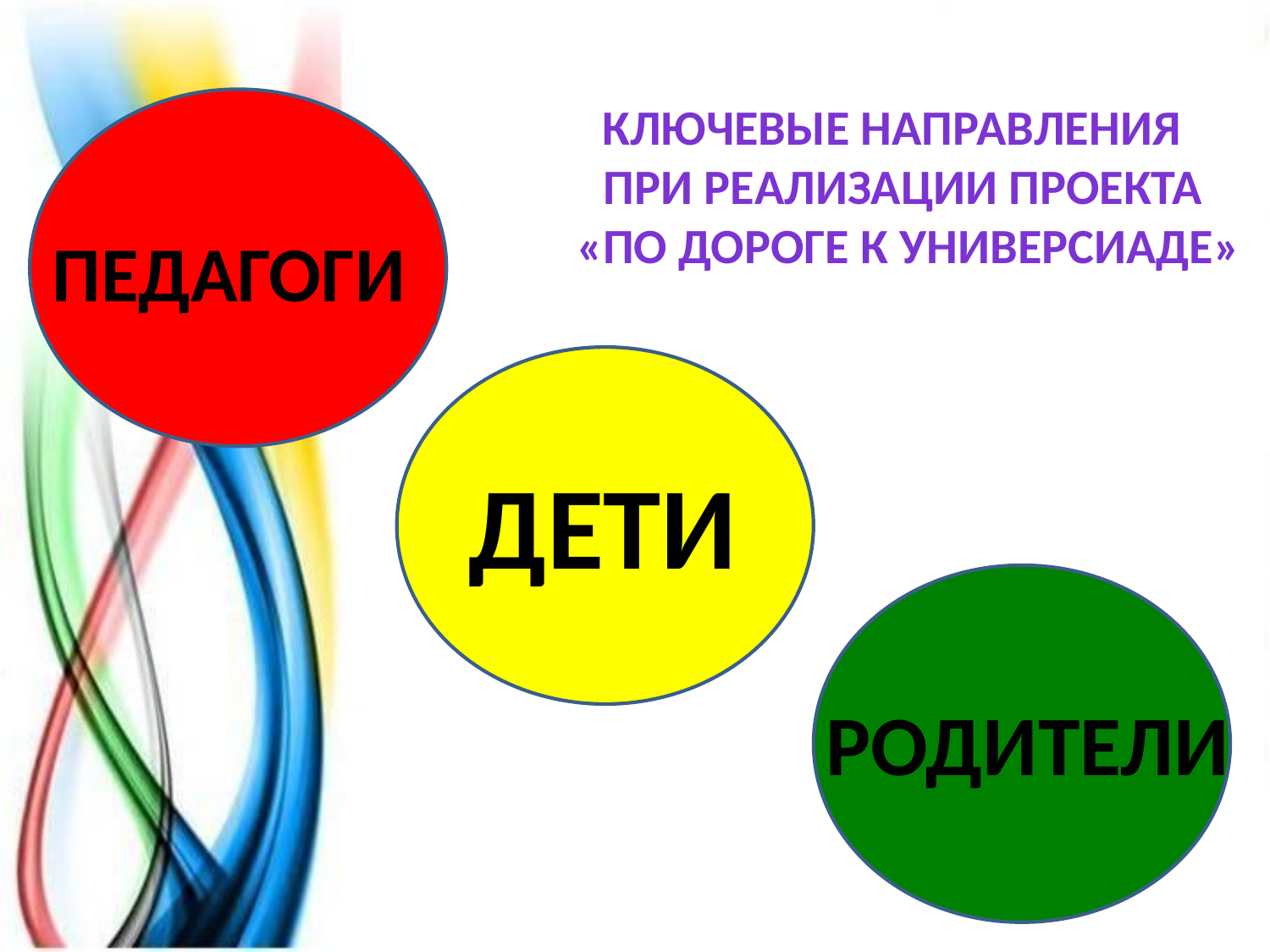

ПЕДАГОГИ
Ключевые направления
при реализации проекта
 «По дороге к Универсиаде»

ДЕТИ

РОДИТЕЛИ